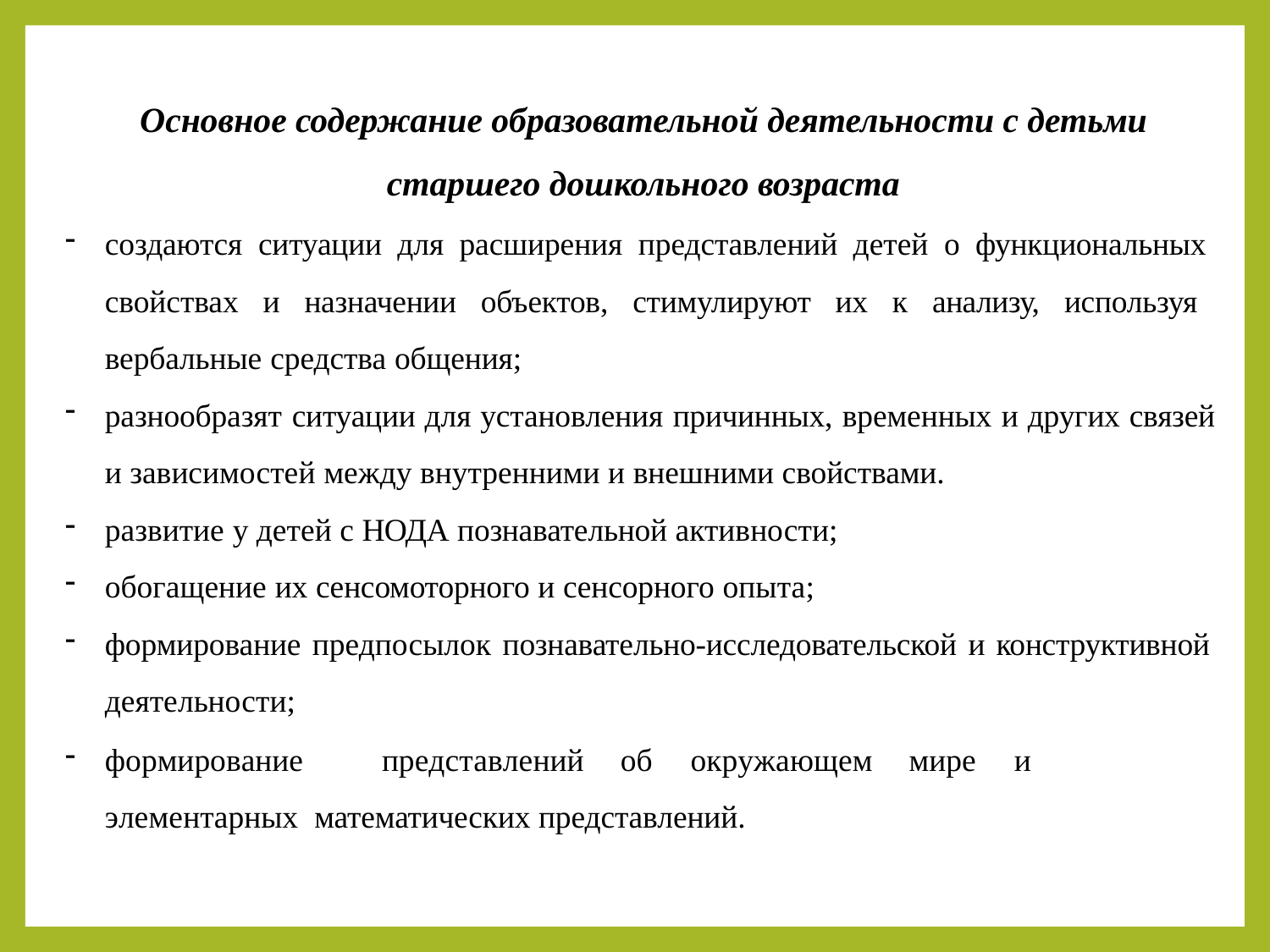

Основное содержание образовательной деятельности с детьми старшего дошкольного возраста
создаются ситуации для расширения представлений детей о функциональных  свойствах и назначении объектов, стимулируют их к анализу, используя  вербальные средства общения;
разнообразят ситуации для установления причинных, временных и других связей
и зависимостей между внутренними и внешними свойствами.
развитие у детей с НОДА познавательной активности;
обогащение их сенсомоторного и сенсорного опыта;
формирование предпосылок познавательно-исследовательской и конструктивной
деятельности;
формирование	представлений	об	окружающем	мире	и	элементарных  математических представлений.